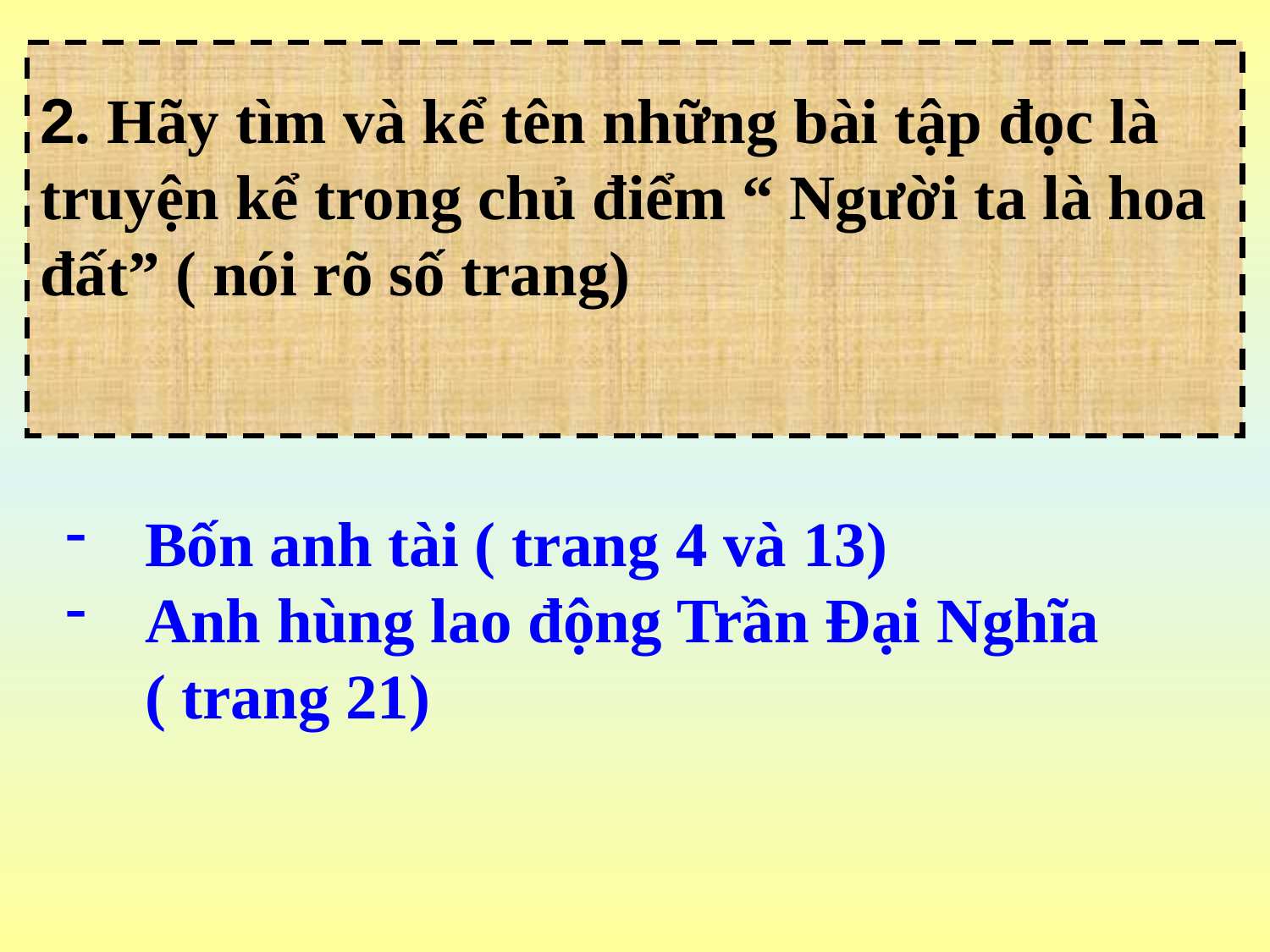

2. Hãy tìm và kể tên những bài tập đọc là truyện kể trong chủ điểm “ Người ta là hoa đất” ( nói rõ số trang)
Bốn anh tài ( trang 4 và 13)
Anh hùng lao động Trần Đại Nghĩa ( trang 21)